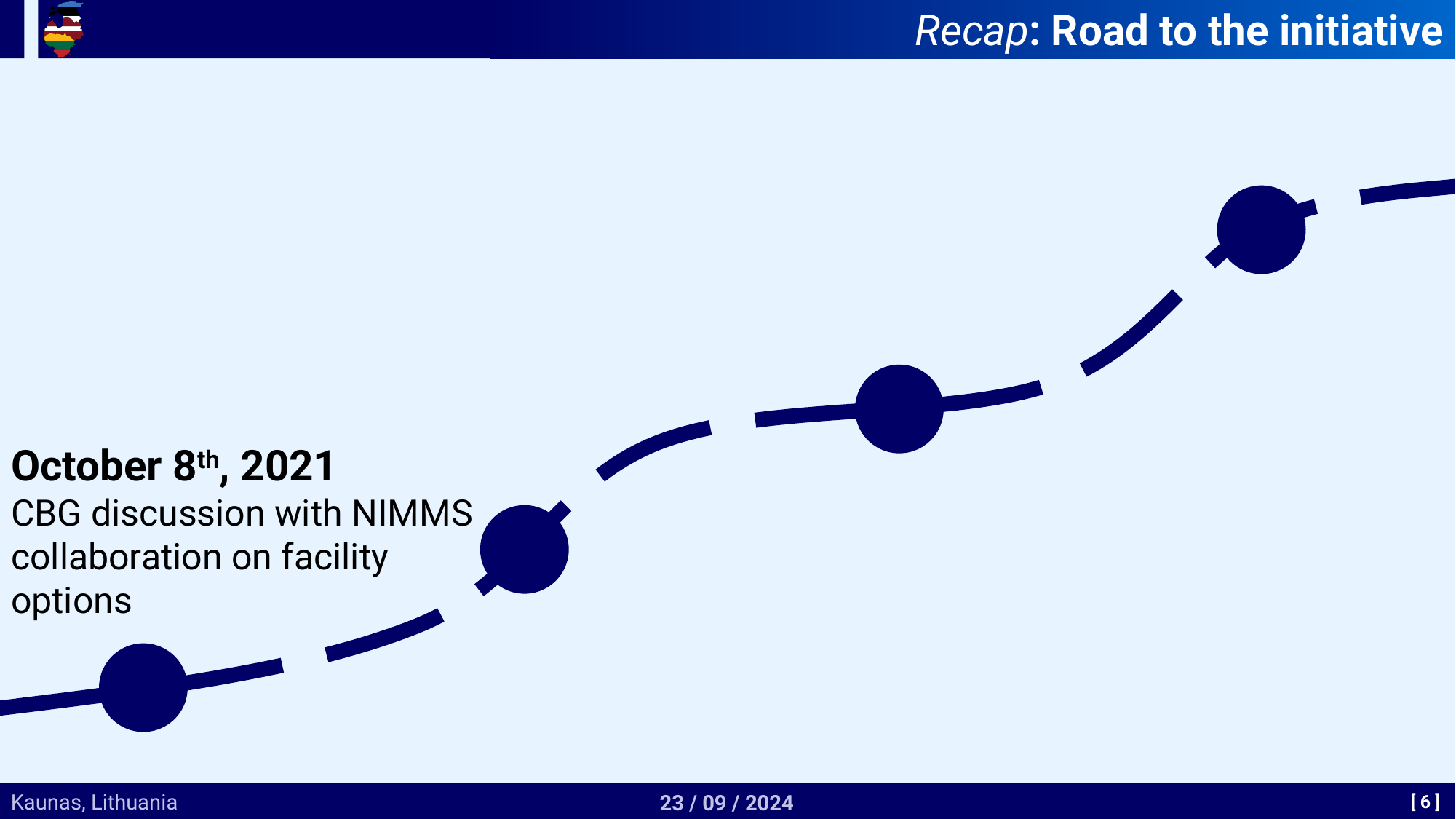

# Recap: Road to the initiative

October 8th, 2021
CBG discussion with NIMMS collaboration on facility options